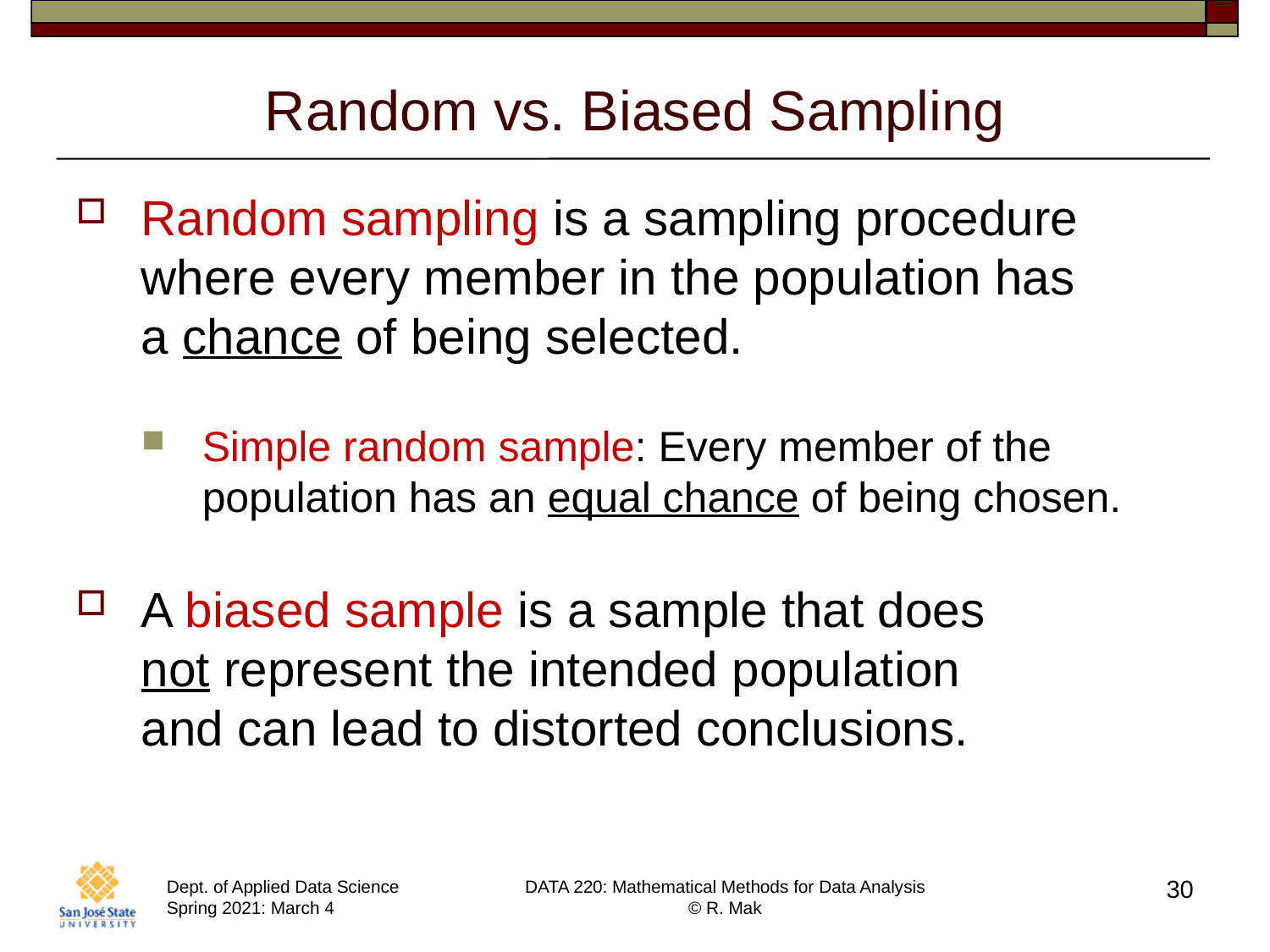

# Random vs. Biased Sampling
Random sampling is a sampling procedure where every member in the population has
a chance of being selected.

Simple random sample: Every member of the population has an equal chance of being chosen.

A biased sample is a sample that does
not represent the intended population
and can lead to distorted conclusions.
30